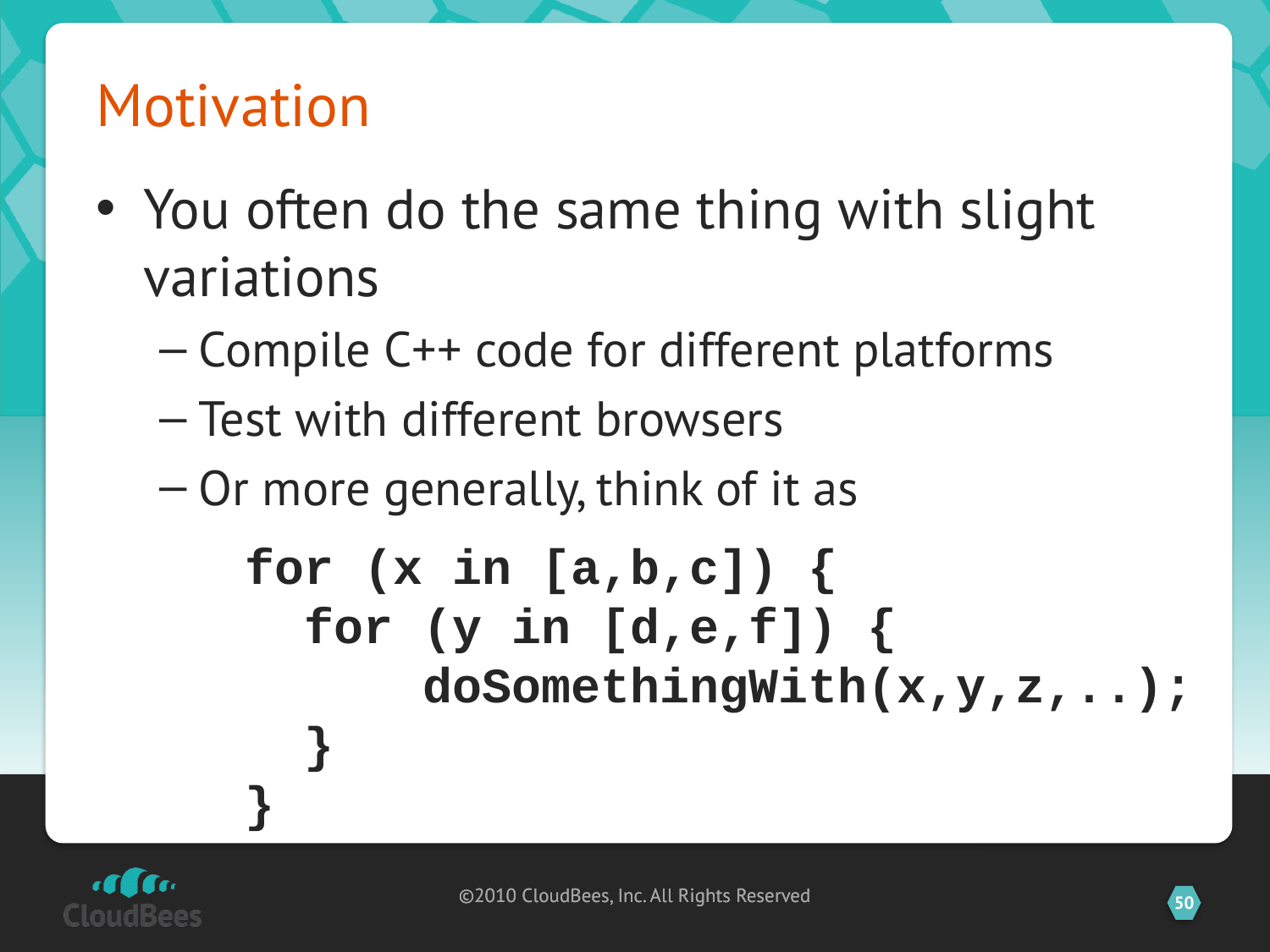

# Motivation
You often do the same thing with slight variations
Compile C++ code for different platforms
Test with different browsers
Or more generally, think of it as
for (x in [a,b,c]) {
  for (y in [d,e,f]) {
      doSomethingWith(x,y,z,..);
  }
}